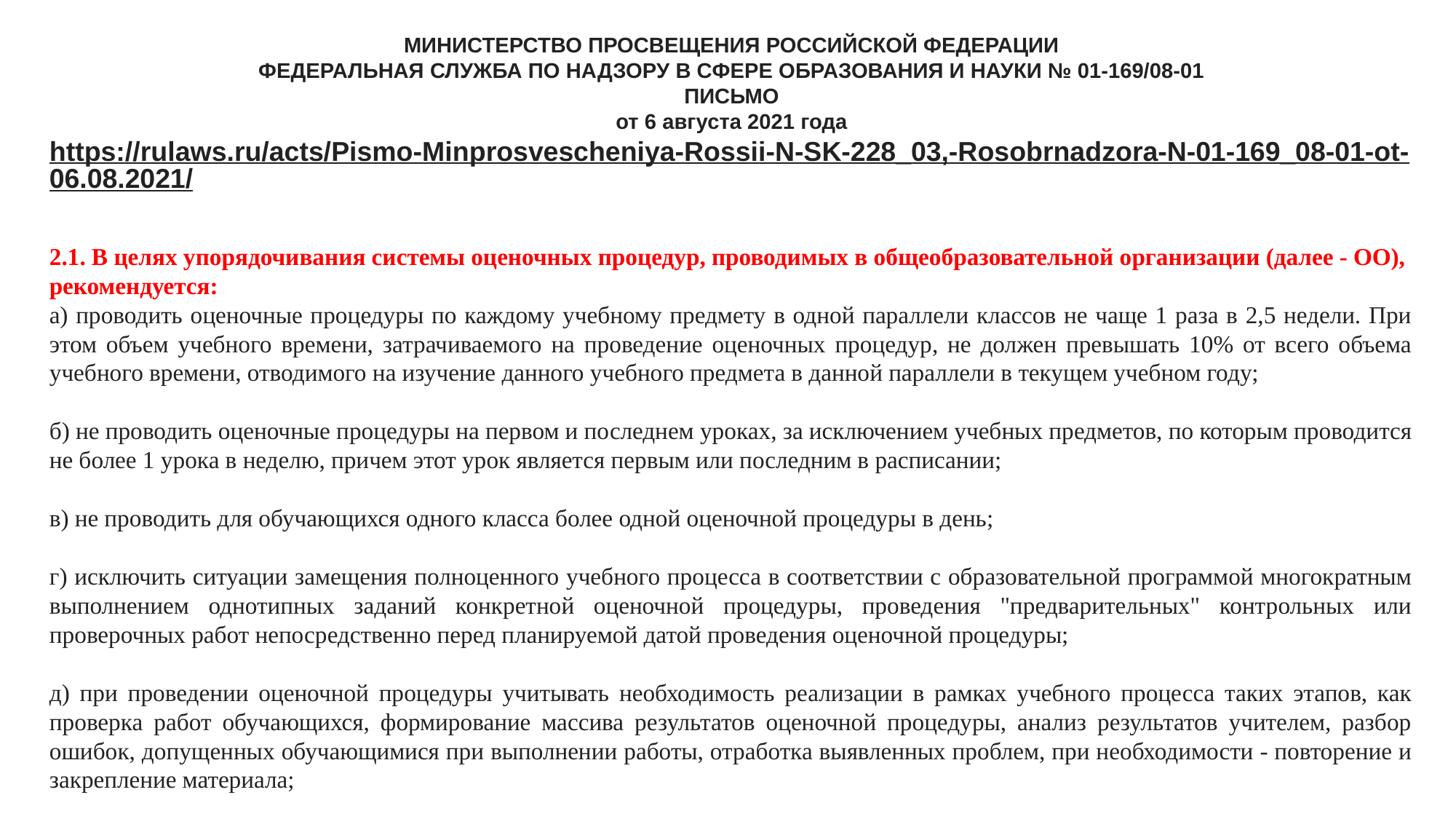

МИНИСТЕРСТВО ПРОСВЕЩЕНИЯ РОССИЙСКОЙ ФЕДЕРАЦИИ
ФЕДЕРАЛЬНАЯ СЛУЖБА ПО НАДЗОРУ В СФЕРЕ ОБРАЗОВАНИЯ И НАУКИ № 01-169/08-01
ПИСЬМО
от 6 августа 2021 года
https://rulaws.ru/acts/Pismo-Minprosvescheniya-Rossii-N-SK-228_03,-Rosobrnadzora-N-01-169_08-01-ot-06.08.2021/

2.1. В целях упорядочивания системы оценочных процедур, проводимых в общеобразовательной организации (далее - ОО), рекомендуется:
а) проводить оценочные процедуры по каждому учебному предмету в одной параллели классов не чаще 1 раза в 2,5 недели. При этом объем учебного времени, затрачиваемого на проведение оценочных процедур, не должен превышать 10% от всего объема учебного времени, отводимого на изучение данного учебного предмета в данной параллели в текущем учебном году;

б) не проводить оценочные процедуры на первом и последнем уроках, за исключением учебных предметов, по которым проводится не более 1 урока в неделю, причем этот урок является первым или последним в расписании;

в) не проводить для обучающихся одного класса более одной оценочной процедуры в день;

г) исключить ситуации замещения полноценного учебного процесса в соответствии с образовательной программой многократным выполнением однотипных заданий конкретной оценочной процедуры, проведения "предварительных" контрольных или проверочных работ непосредственно перед планируемой датой проведения оценочной процедуры;

д) при проведении оценочной процедуры учитывать необходимость реализации в рамках учебного процесса таких этапов, как проверка работ обучающихся, формирование массива результатов оценочной процедуры, анализ результатов учителем, разбор ошибок, допущенных обучающимися при выполнении работы, отработка выявленных проблем, при необходимости - повторение и закрепление материала;